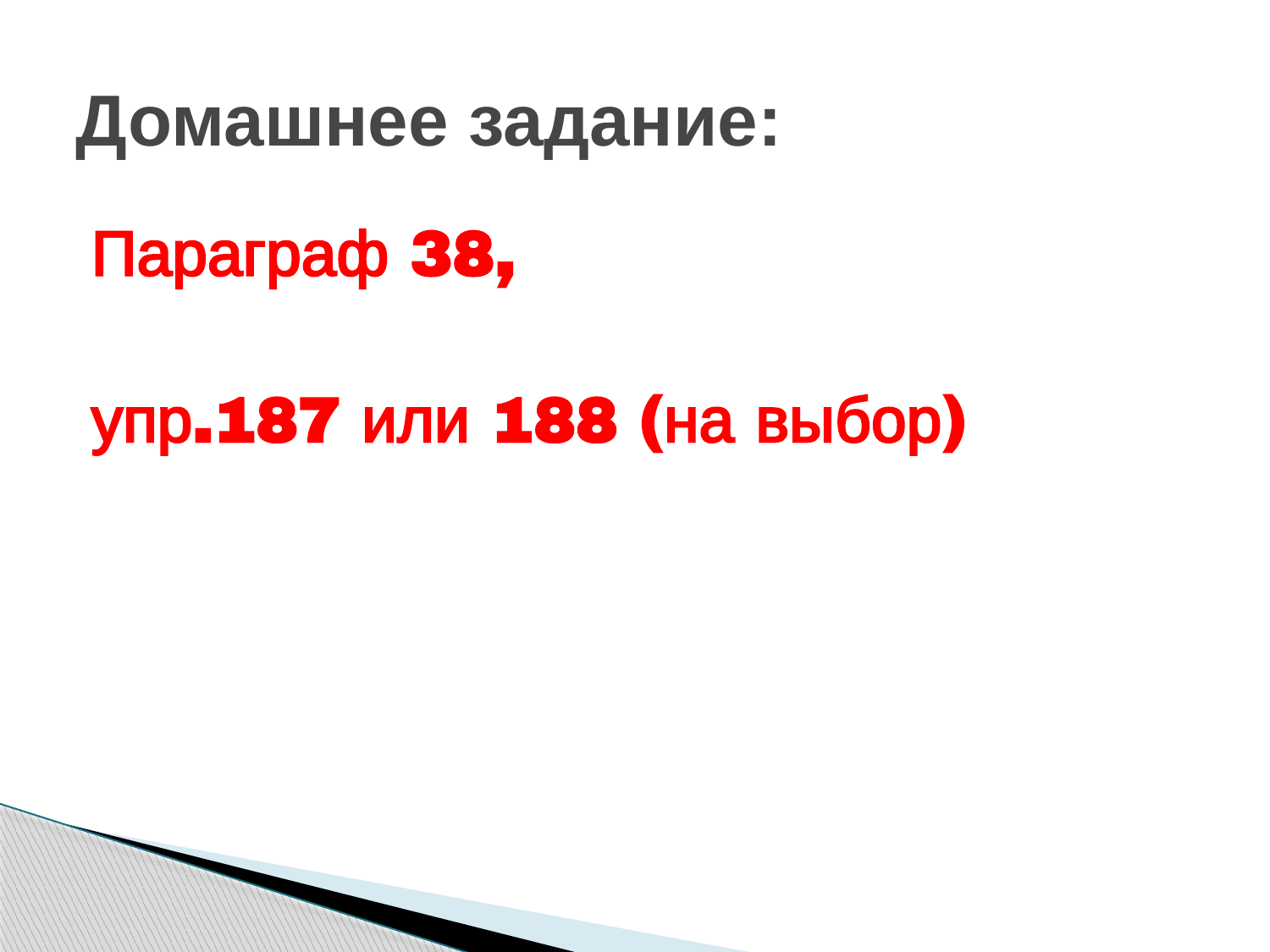

# Домашнее задание:
Параграф 38,

упр.187 или 188 (на выбор)